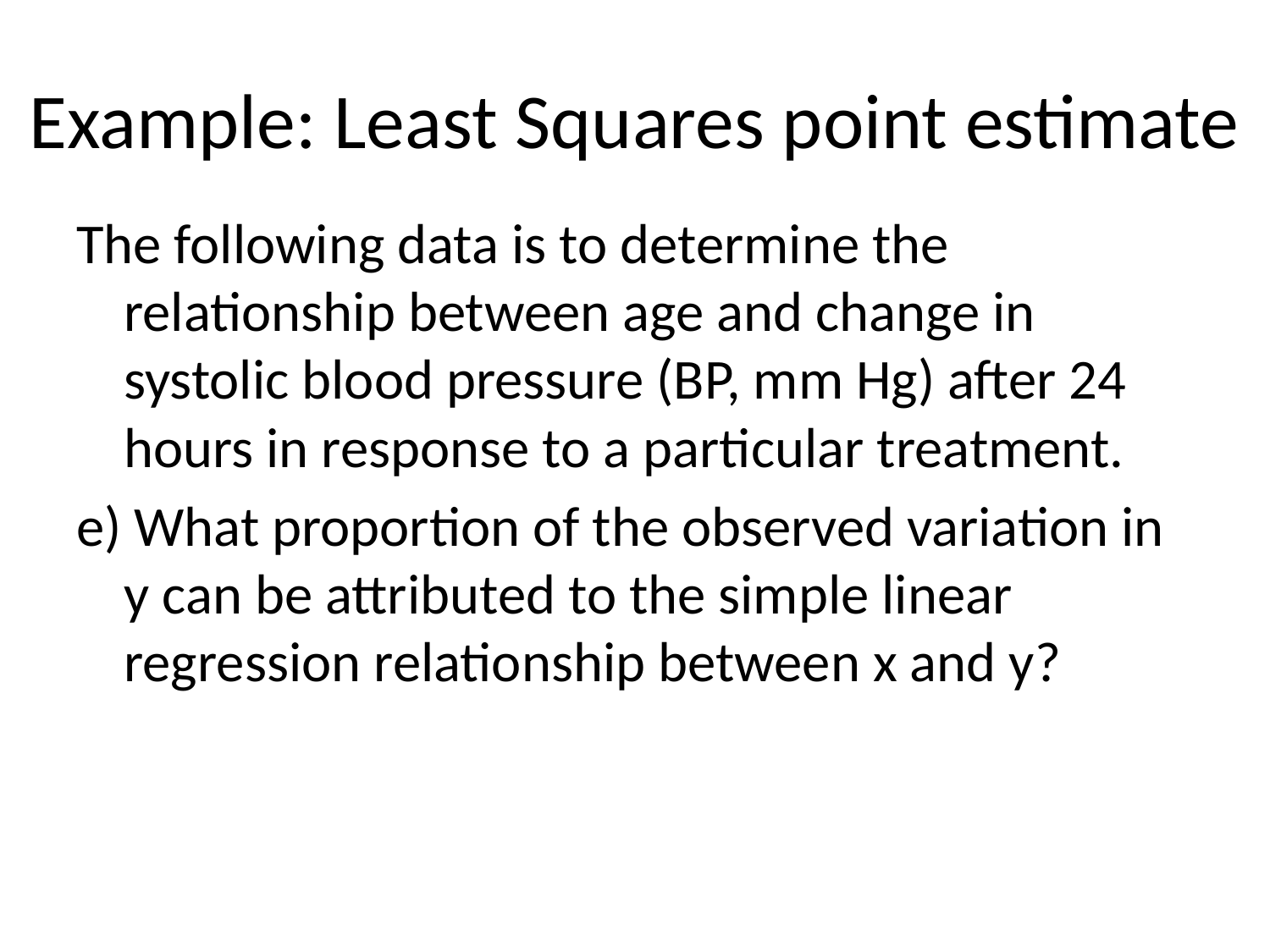

# Example: Least Squares point estimate
The following data is to determine the relationship between age and change in systolic blood pressure (BP, mm Hg) after 24 hours in response to a particular treatment.
e) What proportion of the observed variation in y can be attributed to the simple linear regression relationship between x and y?